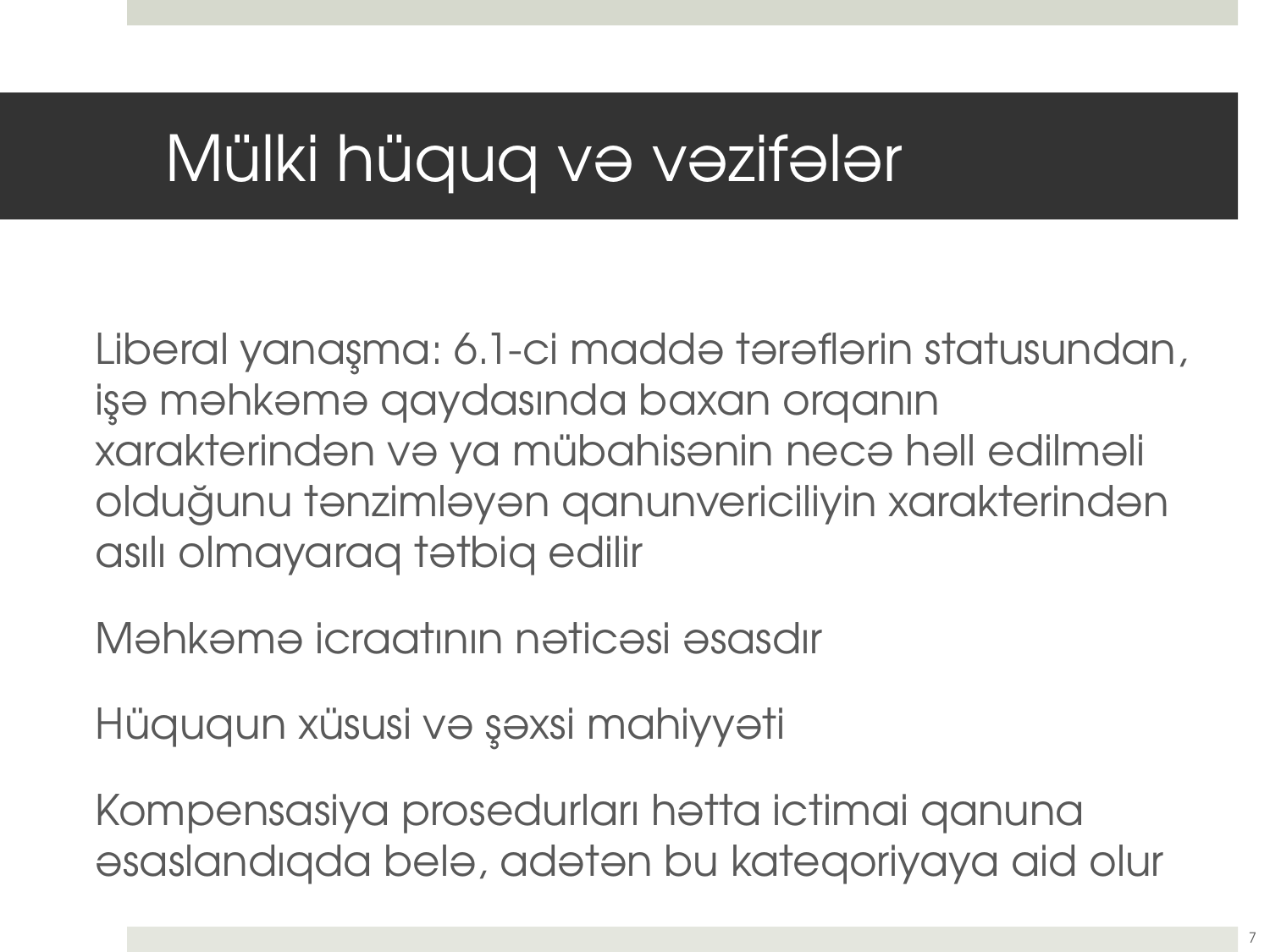

# Mülki hüquq və vəzifələr
Liberal yanaşma: 6.1-ci maddə tərəflərin statusundan, işə məhkəmə qaydasında baxan orqanın xarakterindən və ya mübahisənin necə həll edilməli olduğunu tənzimləyən qanunvericiliyin xarakterindən asılı olmayaraq tətbiq edilir
Məhkəmə icraatının nəticəsi əsasdır
Hüququn xüsusi və şəxsi mahiyyəti
Kompensasiya prosedurları hətta ictimai qanuna əsaslandıqda belə, adətən bu kateqoriyaya aid olur
7